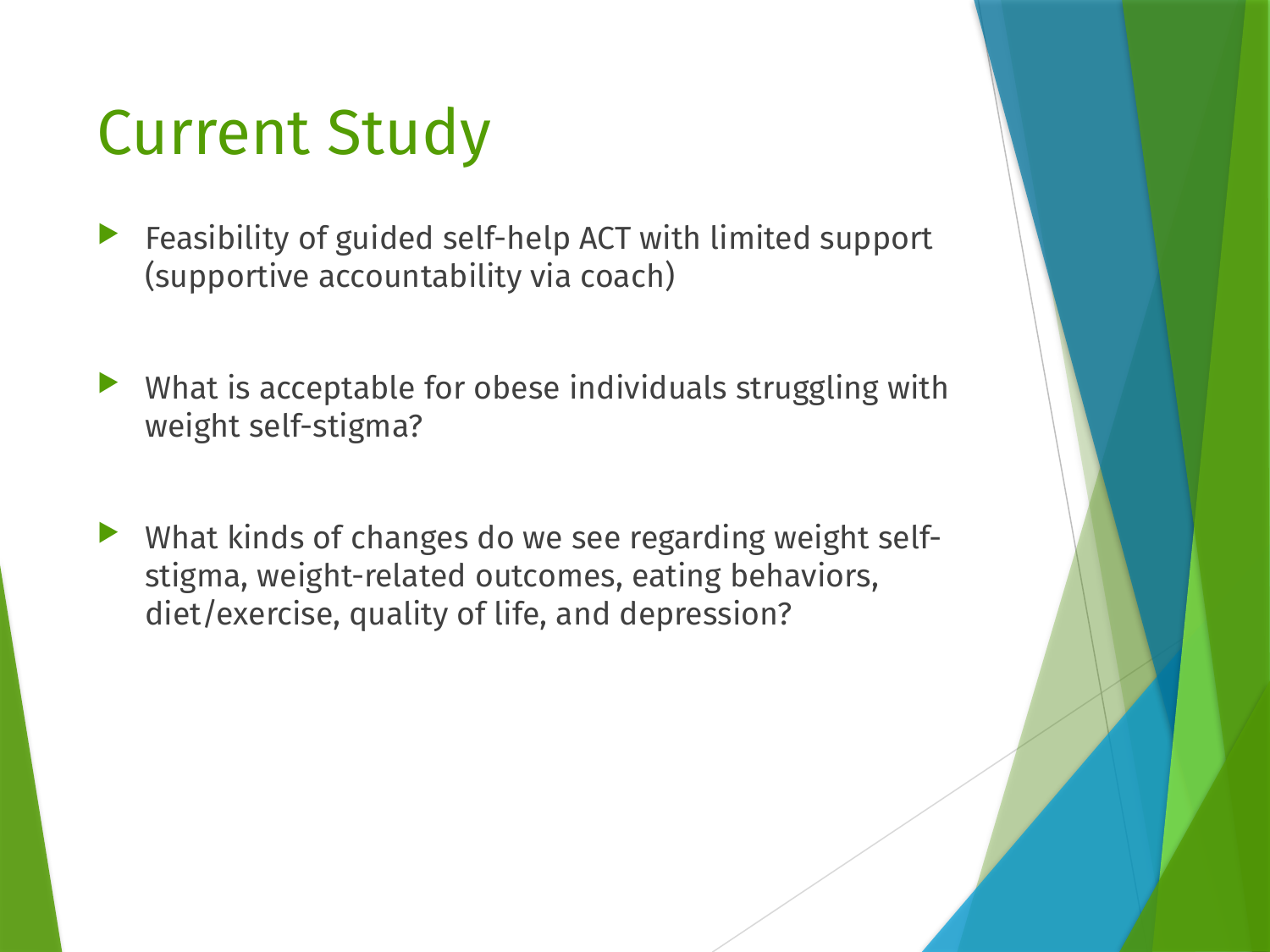

# Current Study
Feasibility of guided self-help ACT with limited support (supportive accountability via coach)

What is acceptable for obese individuals struggling with weight self-stigma?

What kinds of changes do we see regarding weight self-stigma, weight-related outcomes, eating behaviors, diet/exercise, quality of life, and depression?